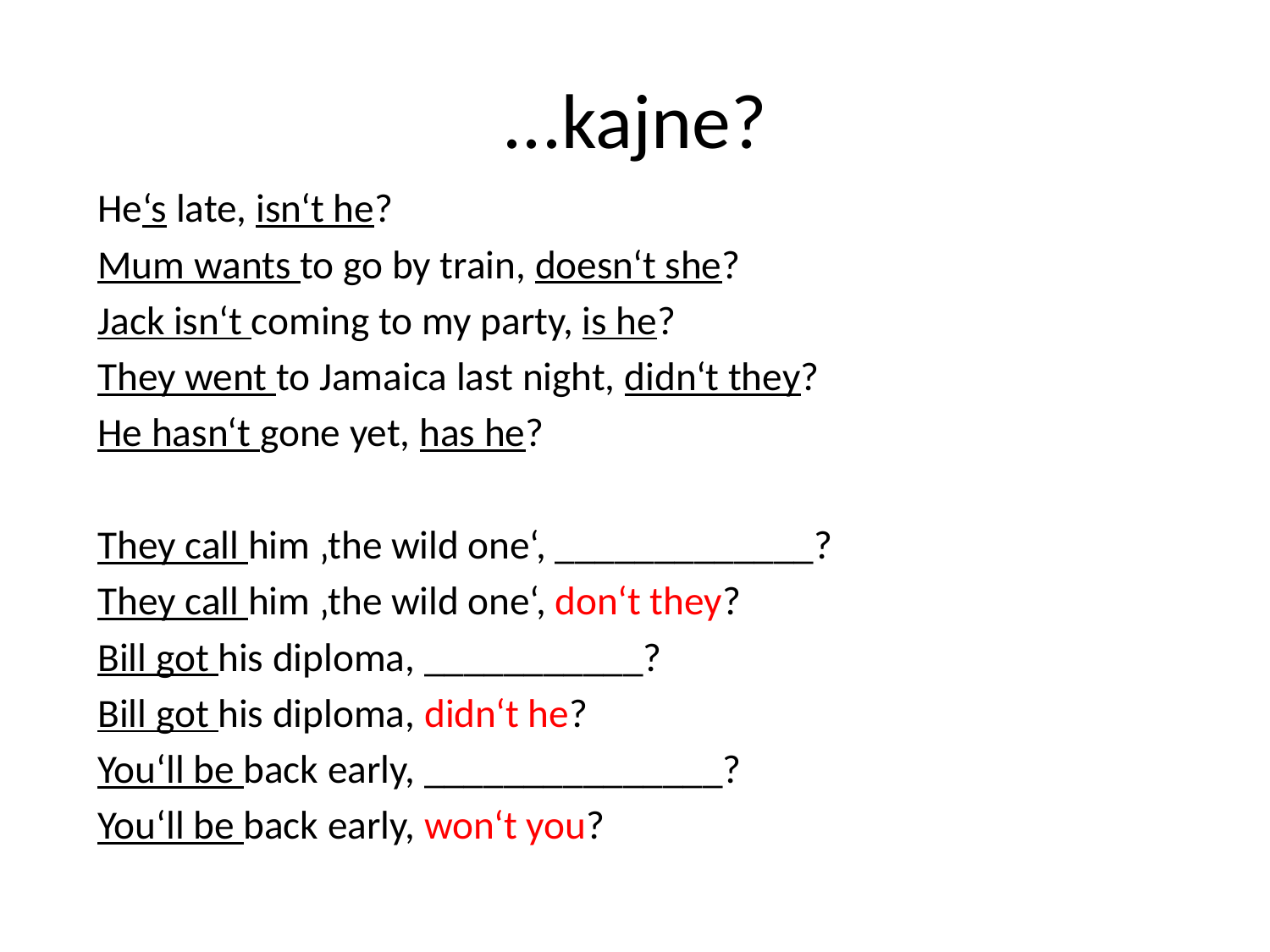

# ...kajne?
He‘s late, isn‘t he?
Mum wants to go by train, doesn‘t she?
Jack isn‘t coming to my party, is he?
They went to Jamaica last night, didn‘t they?
He hasn‘t gone yet, has he?

They call him ‚the wild one‘, _____________?
They call him ‚the wild one‘, don‘t they?
Bill got his diploma, ___________?
Bill got his diploma, didn‘t he?
You‘ll be back early, _______________?
You‘ll be back early, won‘t you?